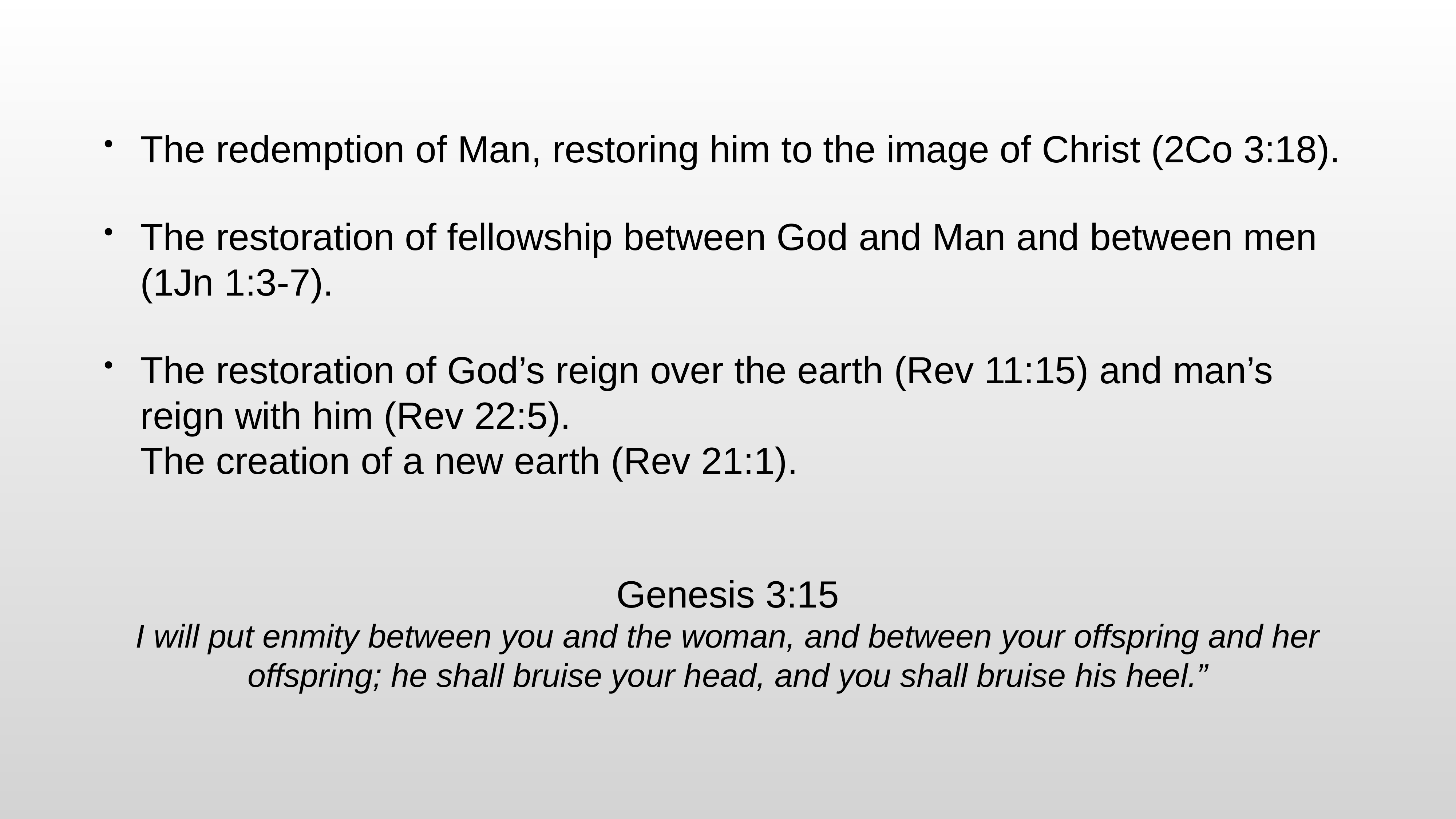

The redemption of Man, restoring him to the image of Christ (2Co 3:18).
The restoration of fellowship between God and Man and between men (1Jn 1:3-7).
The restoration of God’s reign over the earth (Rev 11:15) and man’s reign with him (Rev 22:5).
The creation of a new earth (Rev 21:1).

Genesis 3:15
I will put enmity between you and the woman, and between your offspring and her offspring; he shall bruise your head, and you shall bruise his heel.”